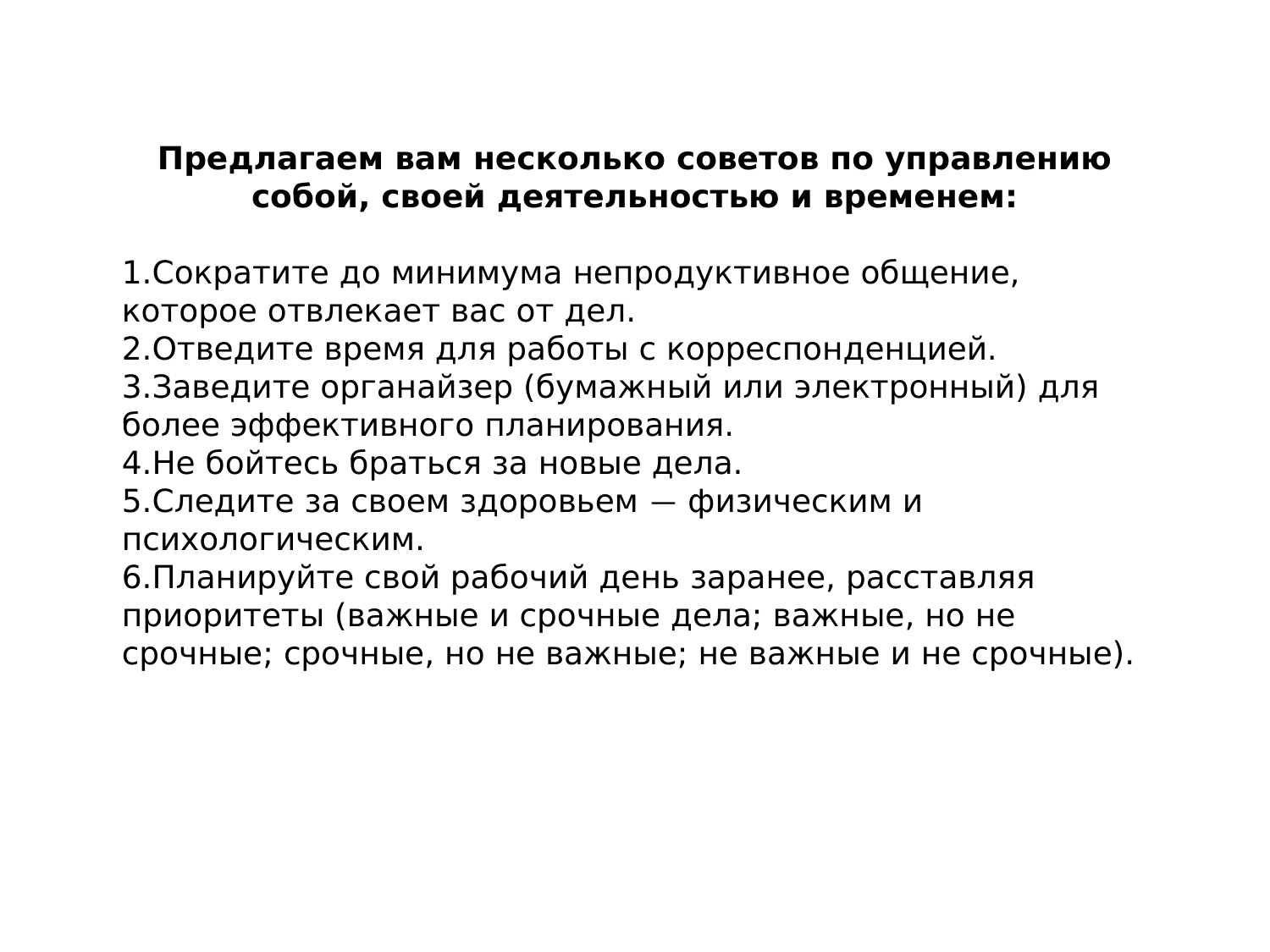

Предлагаем вам несколько советов по управлению собой, своей деятельностью и временем:

Сократите до минимума непродуктивное общение, которое отвлекает вас от дел.
Отведите время для работы с корреспонденцией.
Заведите органайзер (бумажный или электронный) для более эффективного планирования.
Не бойтесь браться за новые дела.
Следите за своем здоровьем — физическим и психологическим.
Планируйте свой рабочий день заранее, расставляя приоритеты (важные и срочные дела; важные, но не срочные; срочные, но не важные; не важные и не срочные).